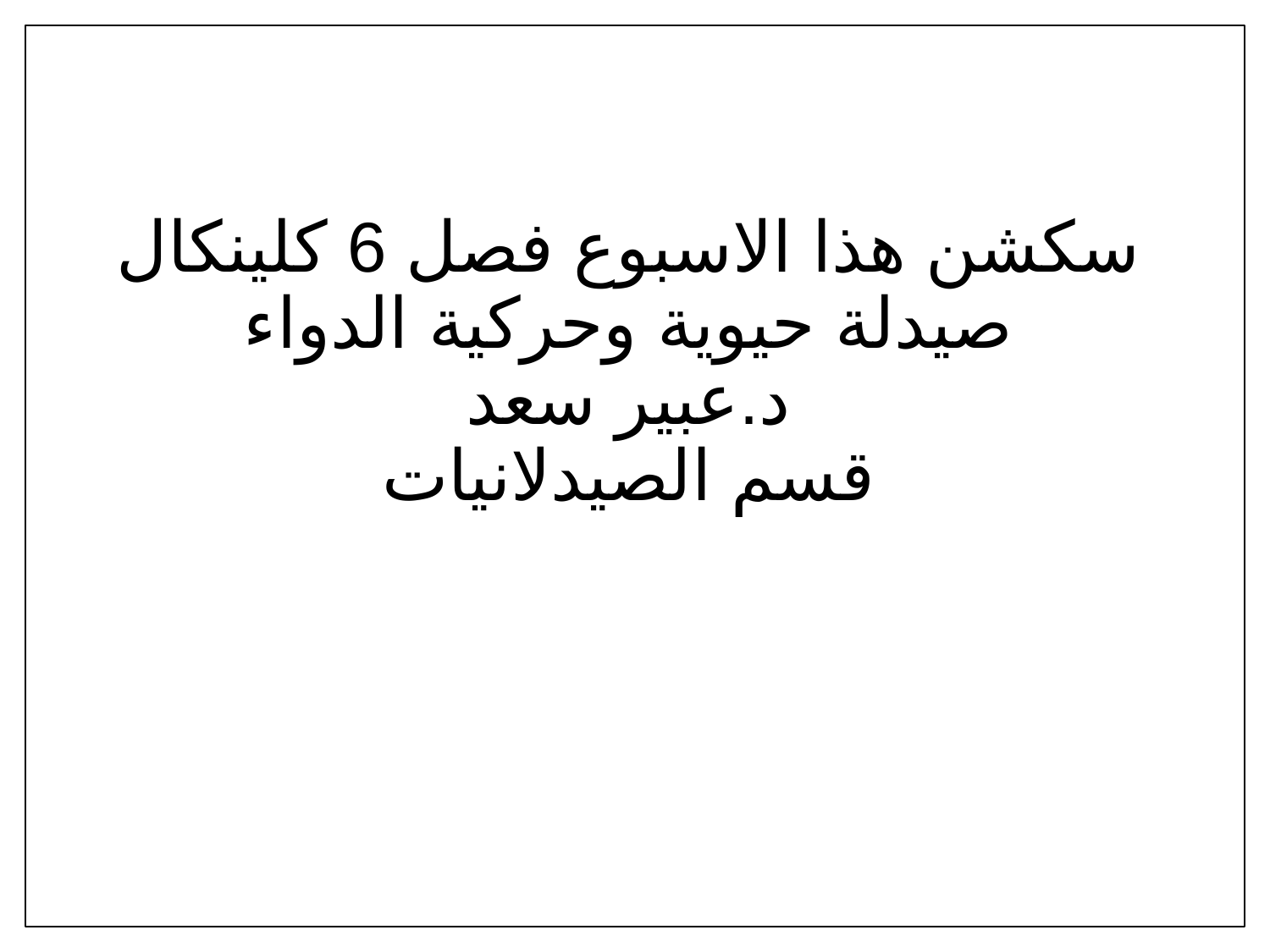

سكشن هذا الاسبوع فصل 6 كلينكال
صيدلة حيوية وحركية الدواء
د.عبير سعد
قسم الصيدلانيات